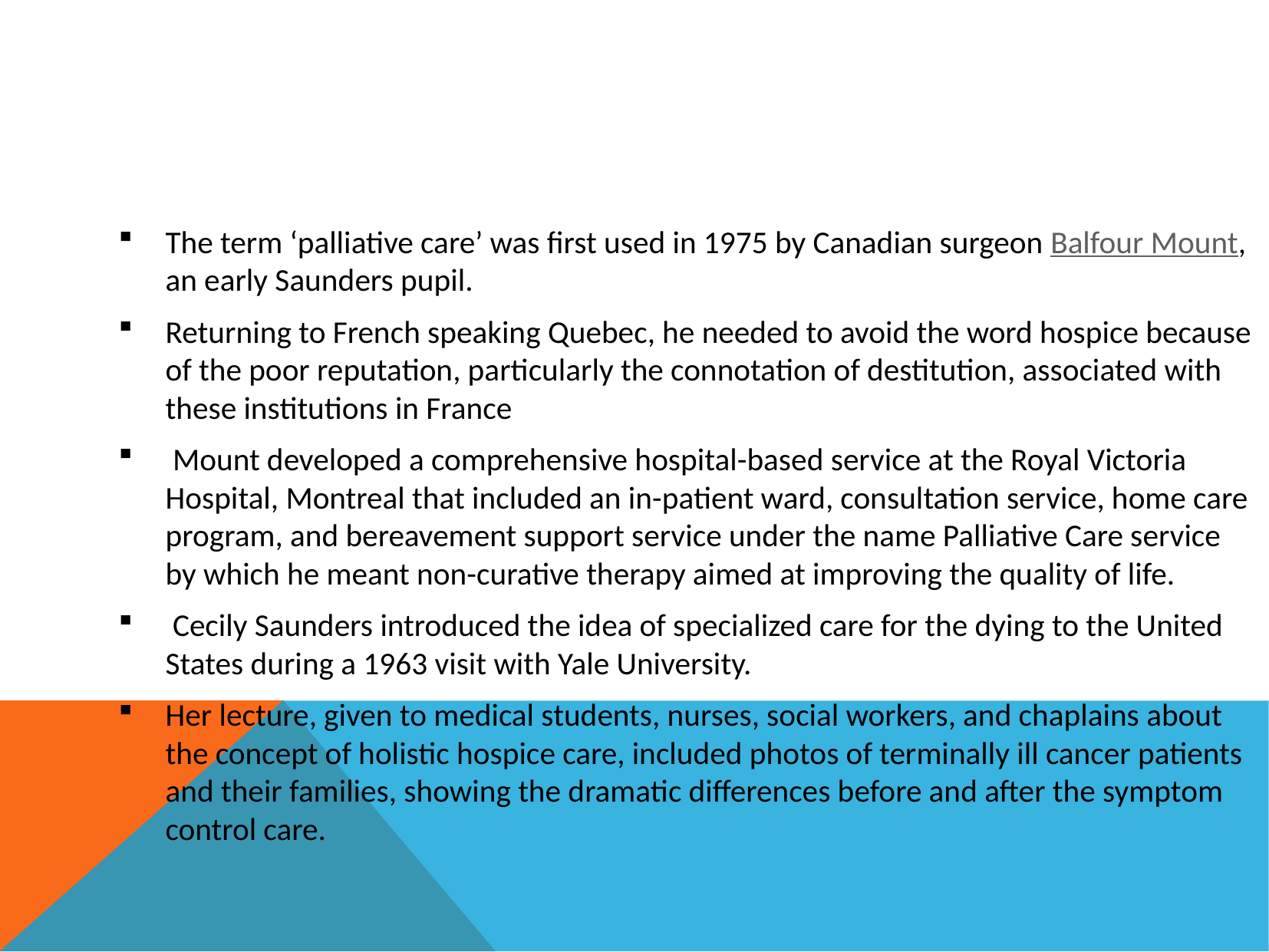

The term ‘palliative care’ was first used in 1975 by Canadian surgeon Balfour Mount, an early Saunders pupil.
Returning to French speaking Quebec, he needed to avoid the word hospice because of the poor reputation, particularly the connotation of destitution, associated with these institutions in France
 Mount developed a comprehensive hospital-based service at the Royal Victoria Hospital, Montreal that included an in-patient ward, consultation service, home care program, and bereavement support service under the name Palliative Care service by which he meant non-curative therapy aimed at improving the quality of life.
 Cecily Saunders introduced the idea of specialized care for the dying to the United States during a 1963 visit with Yale University.
Her lecture, given to medical students, nurses, social workers, and chaplains about the concept of holistic hospice care, included photos of terminally ill cancer patients and their families, showing the dramatic differences before and after the symptom control care.